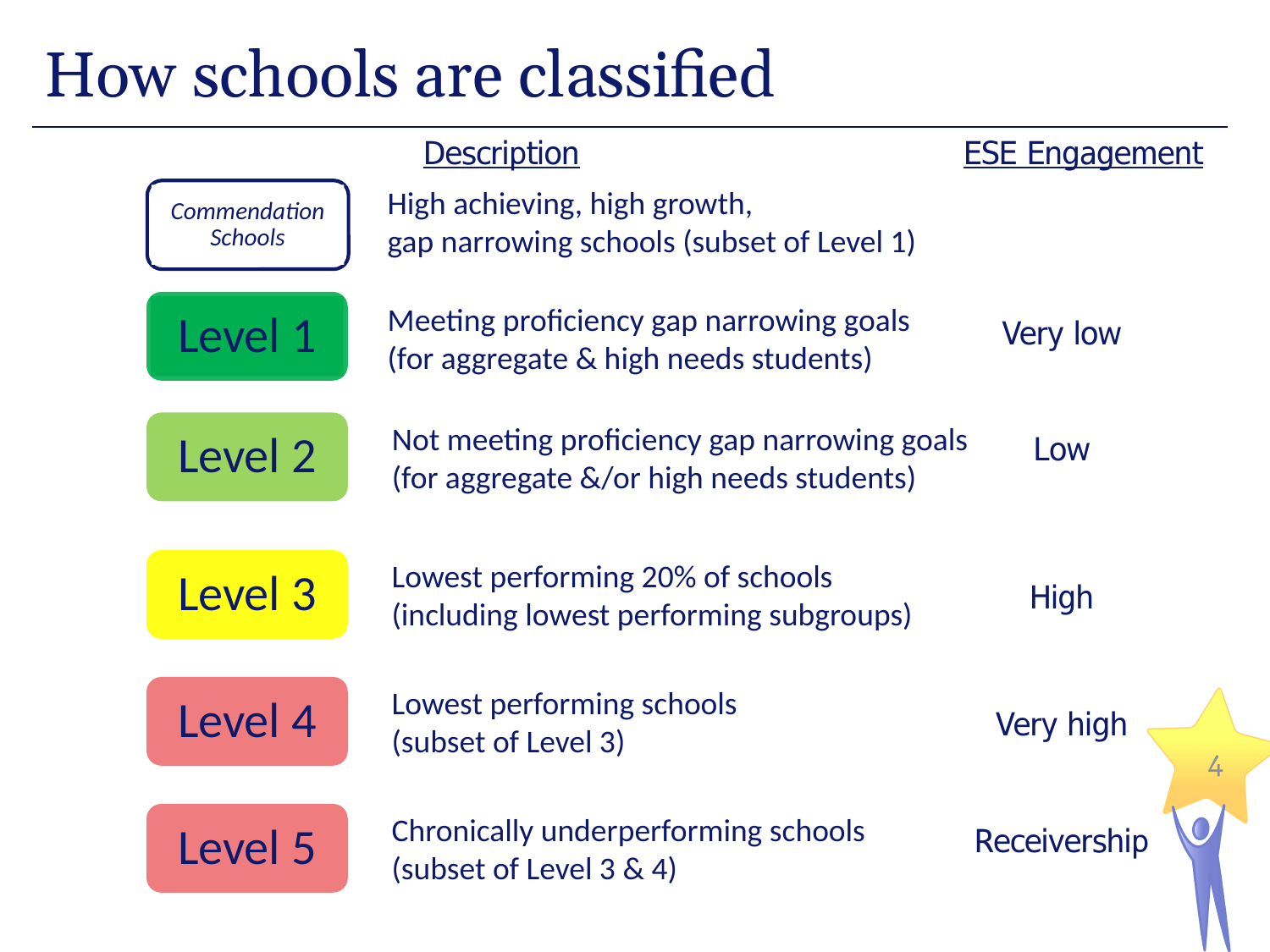

How schools are classified
Description
ESE Engagement
High achieving, high growth,
gap narrowing schools (subset of Level 1)

Commendation Schools

Level 1
Meeting proficiency gap narrowing goals
(for aggregate & high needs students)
Very low

Level 2
Not meeting proficiency gap narrowing goals
(for aggregate &/or high needs students)
Low

Level 3
Lowest performing 20% of schools
(including lowest performing subgroups)
High

Level 4
Lowest performing schools
(subset of Level 3)
Very high
4

Level 5
Chronically underperforming schools
(subset of Level 3 & 4)
Receivership